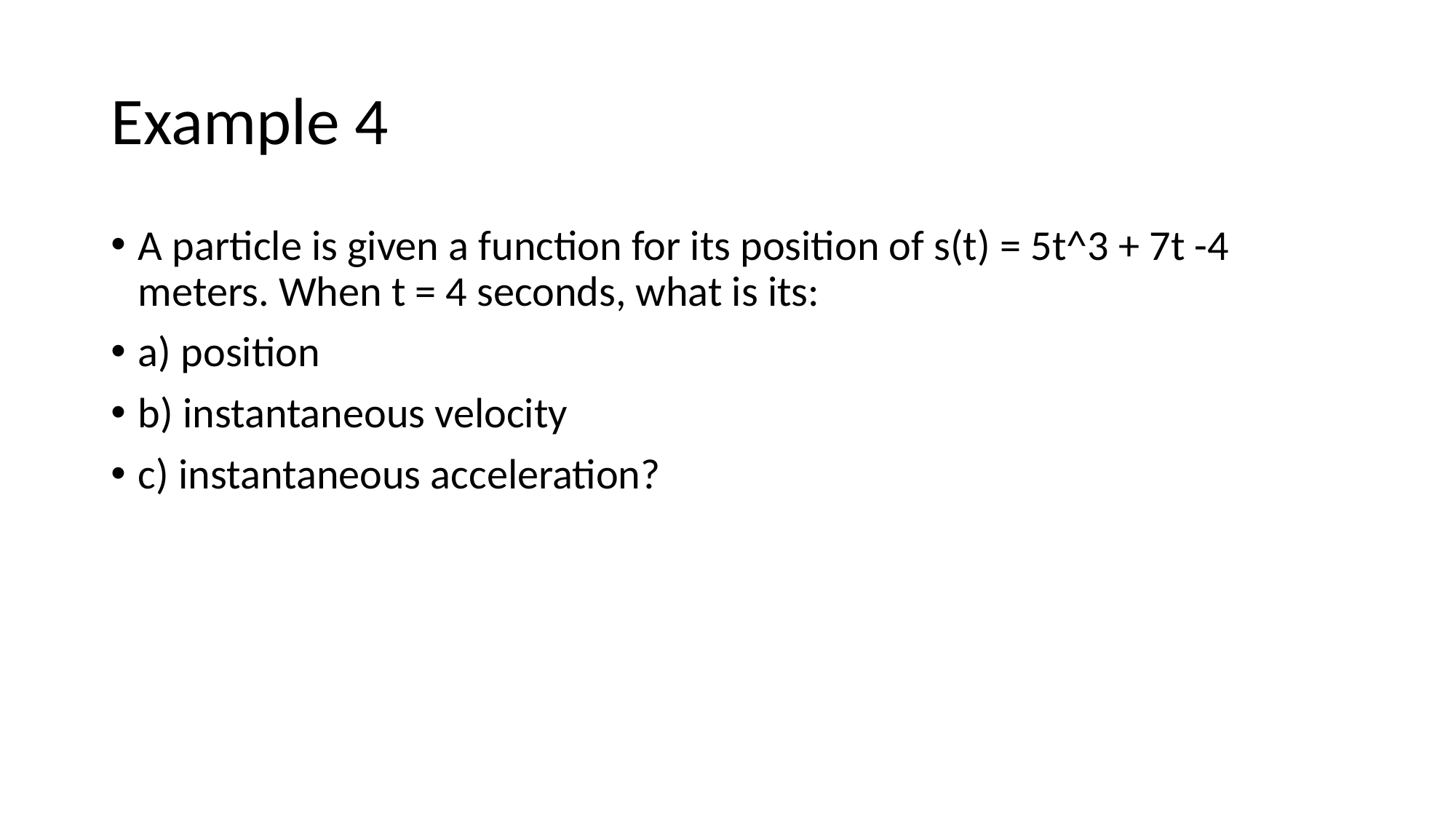

# Example 4
A particle is given a function for its position of s(t) = 5t^3 + 7t -4 meters. When t = 4 seconds, what is its:
a) position
b) instantaneous velocity
c) instantaneous acceleration?